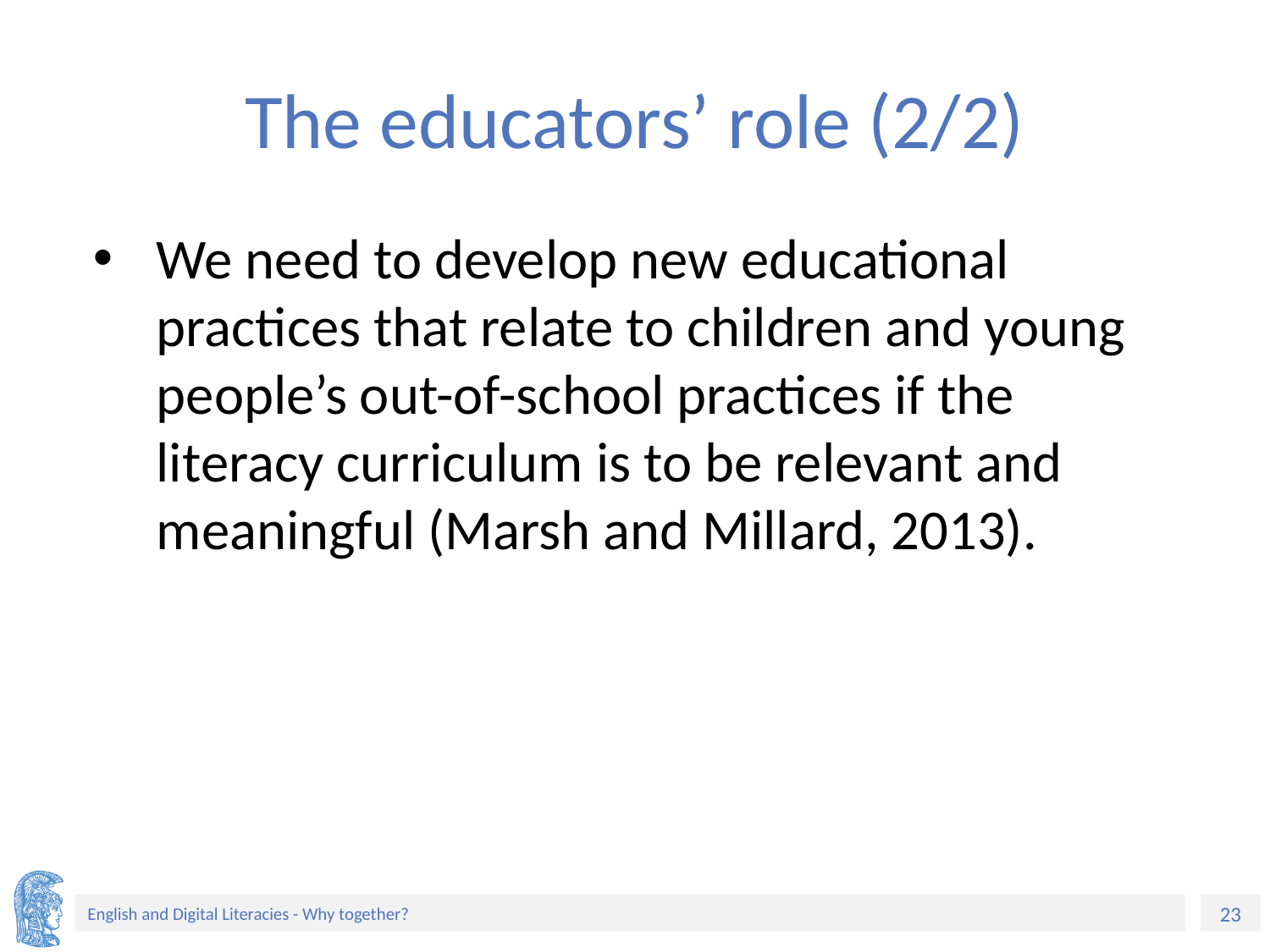

# The educators’ role (2/2)
We need to develop new educational practices that relate to children and young people’s out-of-school practices if the literacy curriculum is to be relevant and meaningful (Marsh and Millard, 2013).